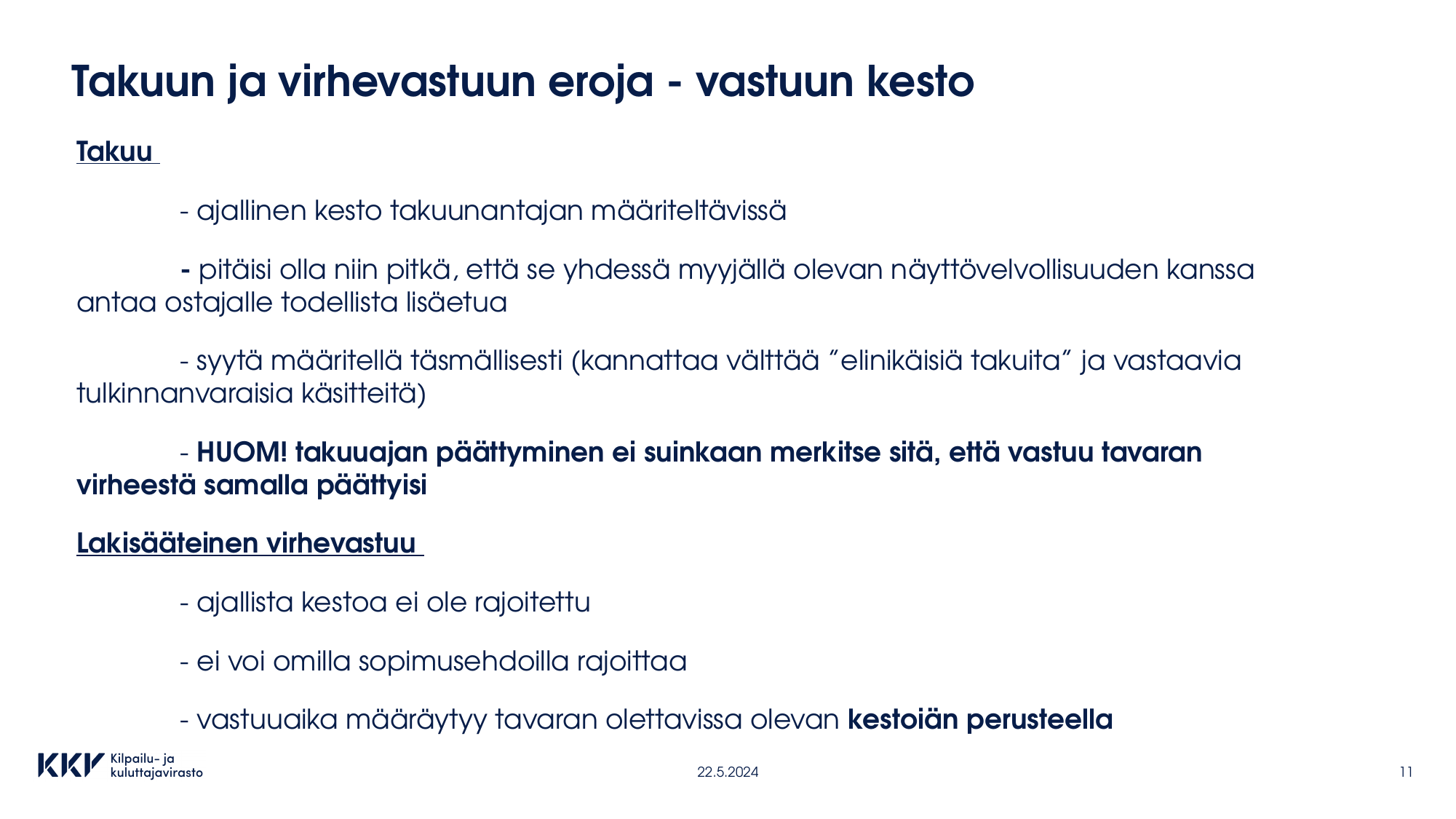

# Takuun ja virhevastuun eroja - vastuun kesto
Takuu
	- ajallinen kesto takuunantajan määriteltävissä
	- pitäisi olla niin pitkä, että se yhdessä myyjällä olevan näyttövelvollisuuden kanssa 	antaa ostajalle todellista lisäetua
	- syytä määritellä täsmällisesti (kannattaa välttää ”elinikäisiä takuita” ja vastaavia 	tulkinnanvaraisia käsitteitä)
	- HUOM! takuuajan päättyminen ei suinkaan merkitse sitä, että vastuu tavaran 	virheestä samalla päättyisi
Lakisääteinen virhevastuu
	- ajallista kestoa ei ole rajoitettu
	- ei voi omilla sopimusehdoilla rajoittaa
	- vastuuaika määräytyy tavaran olettavissa olevan kestoiän perusteella

22.5.2024
11